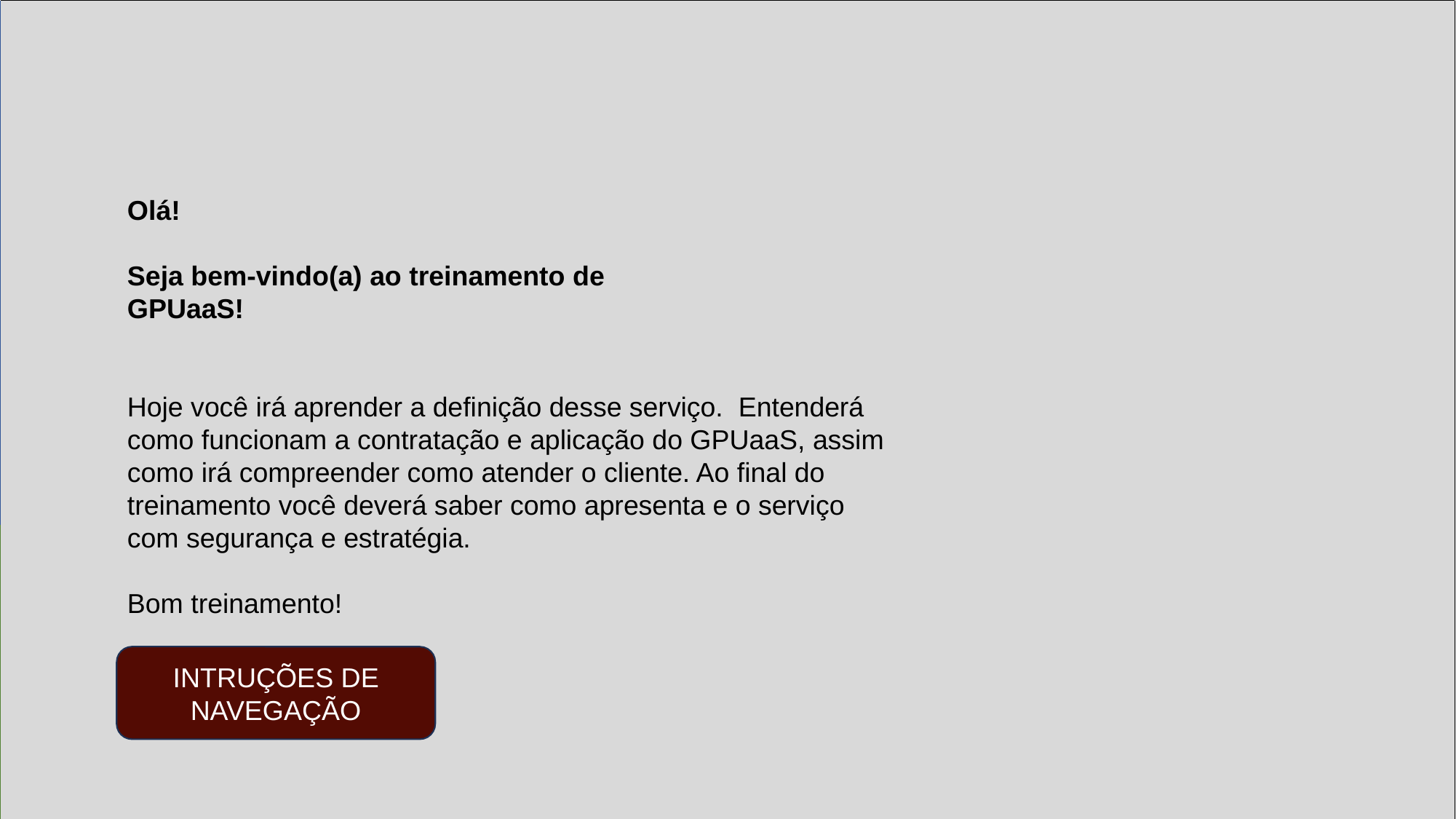

Olá!

Seja bem-vindo(a) ao treinamento de GPUaaS!
Hoje você irá aprender a definição desse serviço.  Entenderá como funcionam a contratação e aplicação do GPUaaS, assim como irá compreender como atender o cliente. Ao final do treinamento você deverá saber como apresenta e o serviço com segurança e estratégia.

Bom treinamento!
INTRUÇÕES DE NAVEGAÇÃO